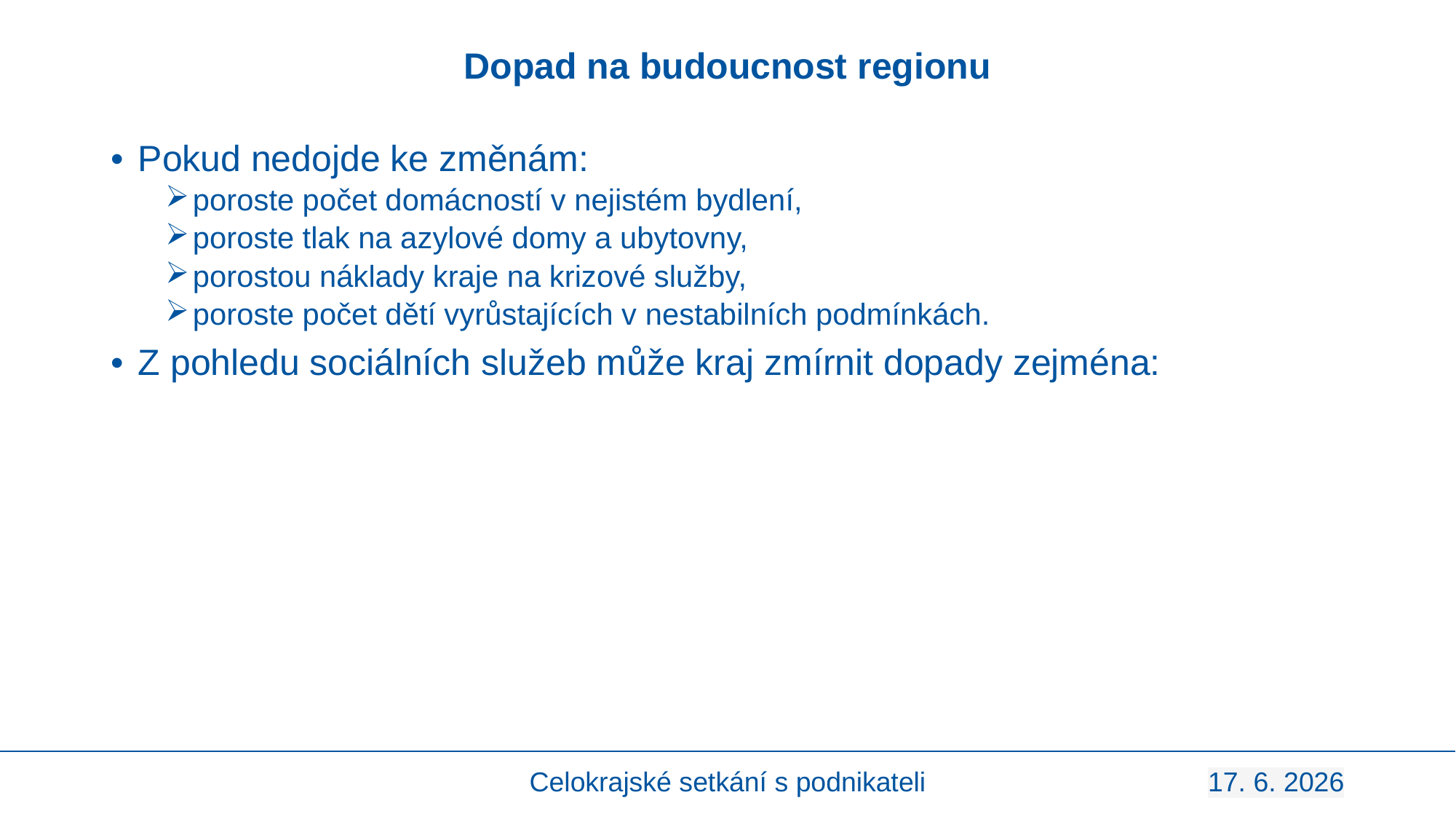

# Dopad na budoucnost regionu
Pokud nedojde ke změnám:
poroste počet domácností v nejistém bydlení,
poroste tlak na azylové domy a ubytovny,
porostou náklady kraje na krizové služby,
poroste počet dětí vyrůstajících v nestabilních podmínkách.
Z pohledu sociálních služeb může kraj zmírnit dopady zejména:

Celokrajské setkání s podnikateli
17. 6. 2026